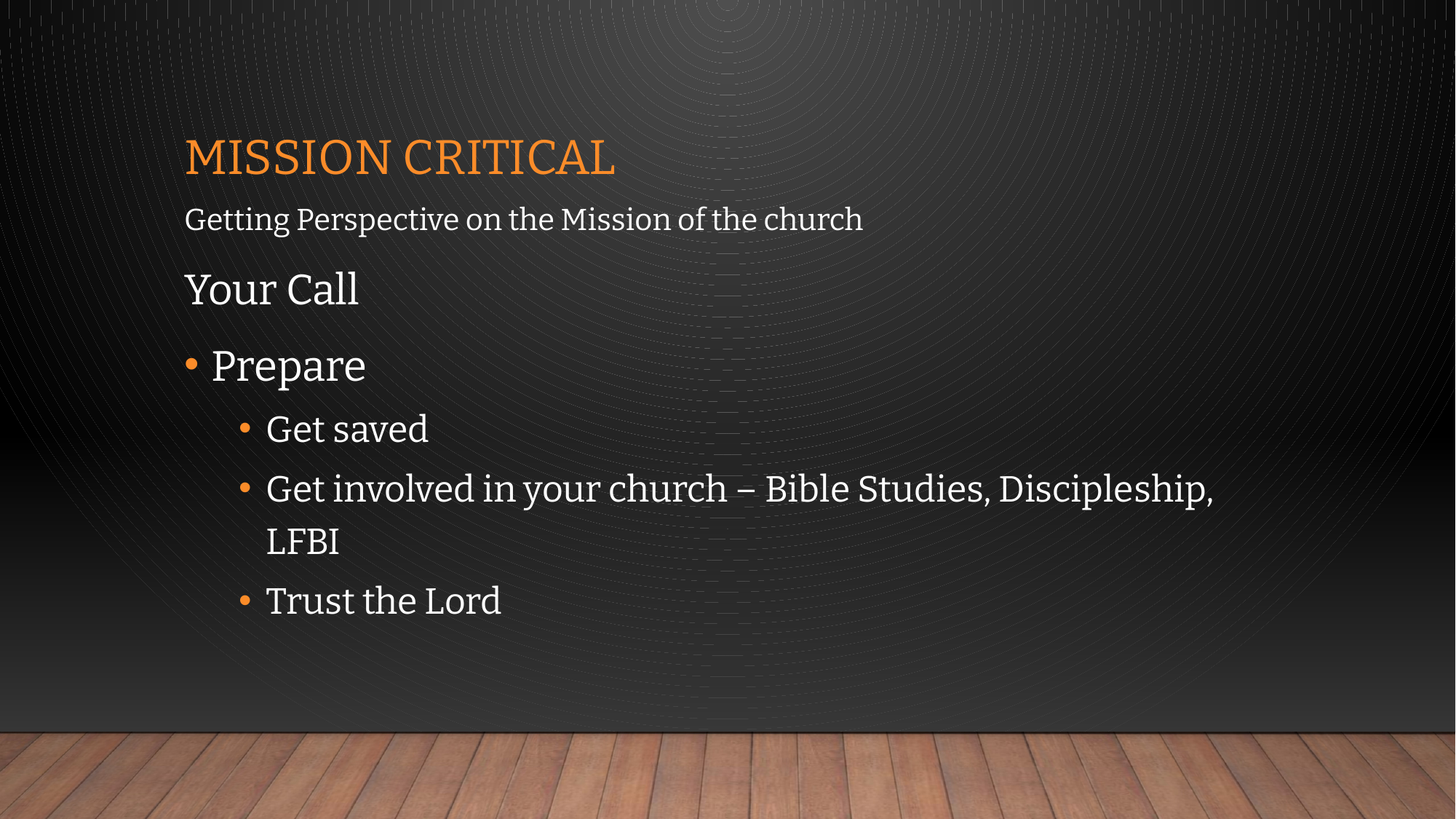

# Mission Critical
Getting Perspective on the Mission of the church
Your Call
Prepare
Get saved
Get involved in your church – Bible Studies, Discipleship, LFBI
Trust the Lord